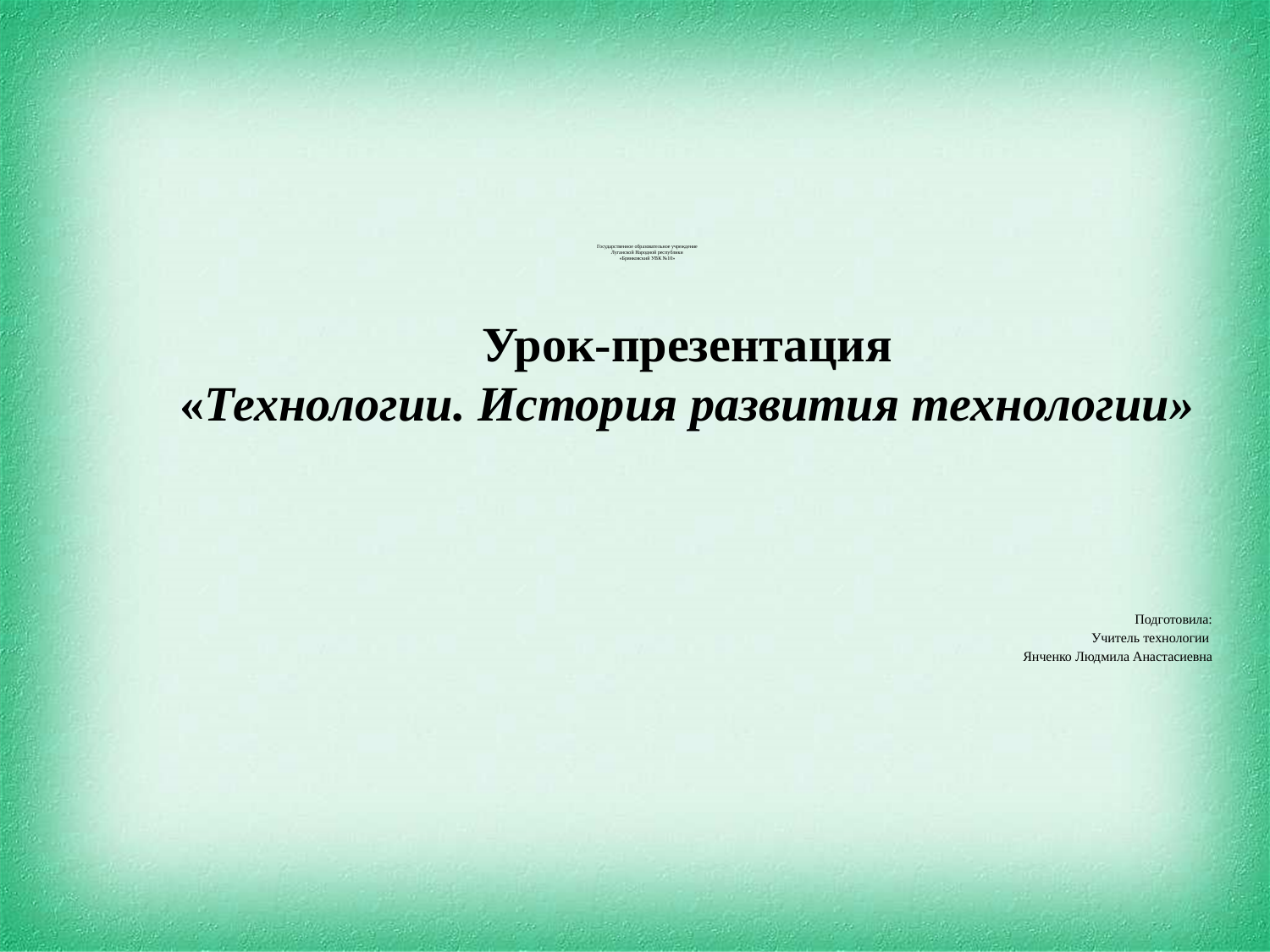

Государственное образовательное учреждение
Луганской Народной республики
«Брянковский УВК №10»
Урок-презентация
«Технологии. История развития технологии»

Подготовила:
Учитель технологии
Янченко Людмила Анастасиевна